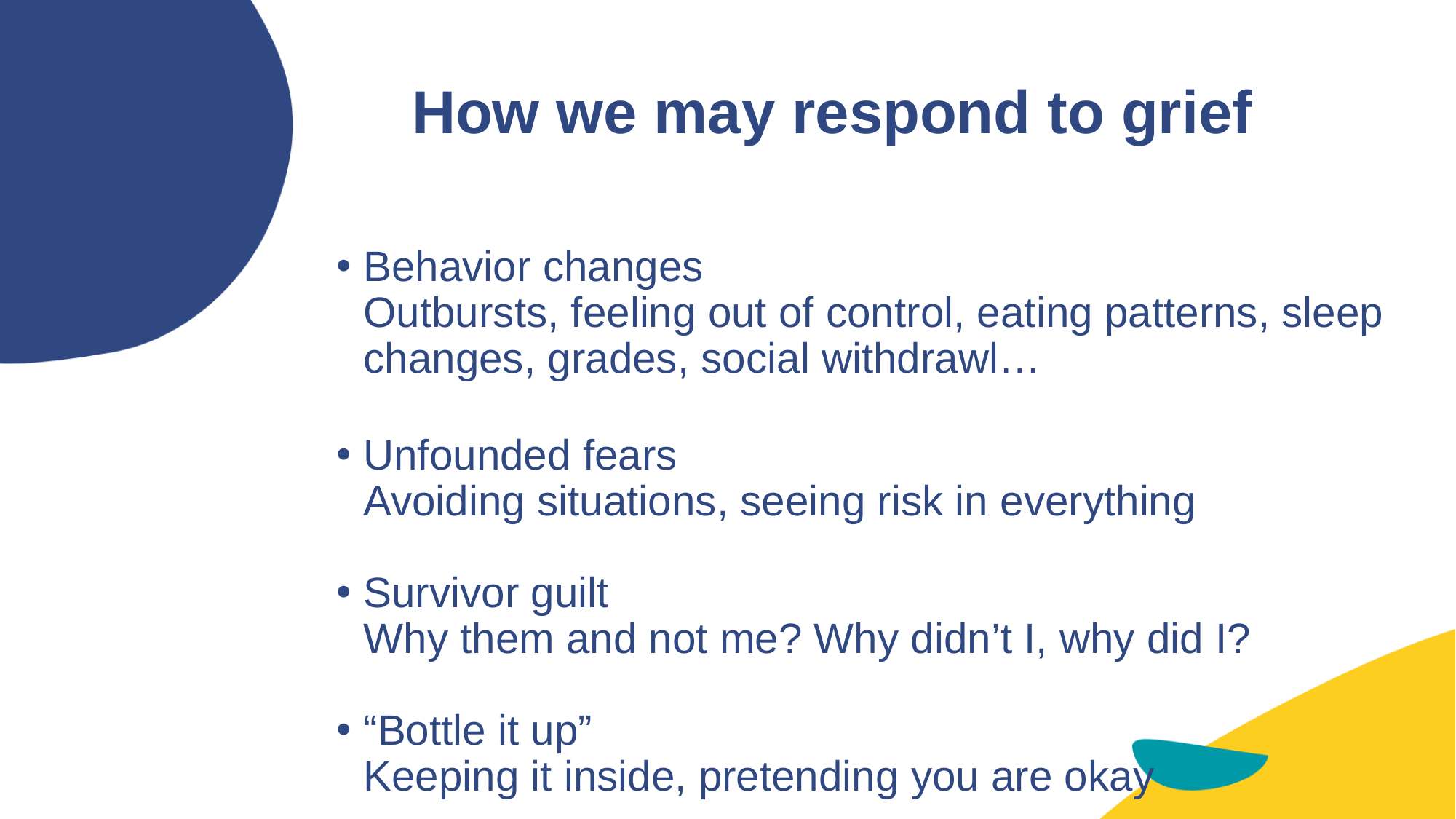

How we may respond to grief
Behavior changes
Outbursts, feeling out of control, eating patterns, sleep changes, grades, social withdrawl…
Unfounded fears
Avoiding situations, seeing risk in everything
Survivor guilt
Why them and not me? Why didn’t I, why did I?
“Bottle it up”
Keeping it inside, pretending you are okay
May trigger certain disorders (anxiety, depression)